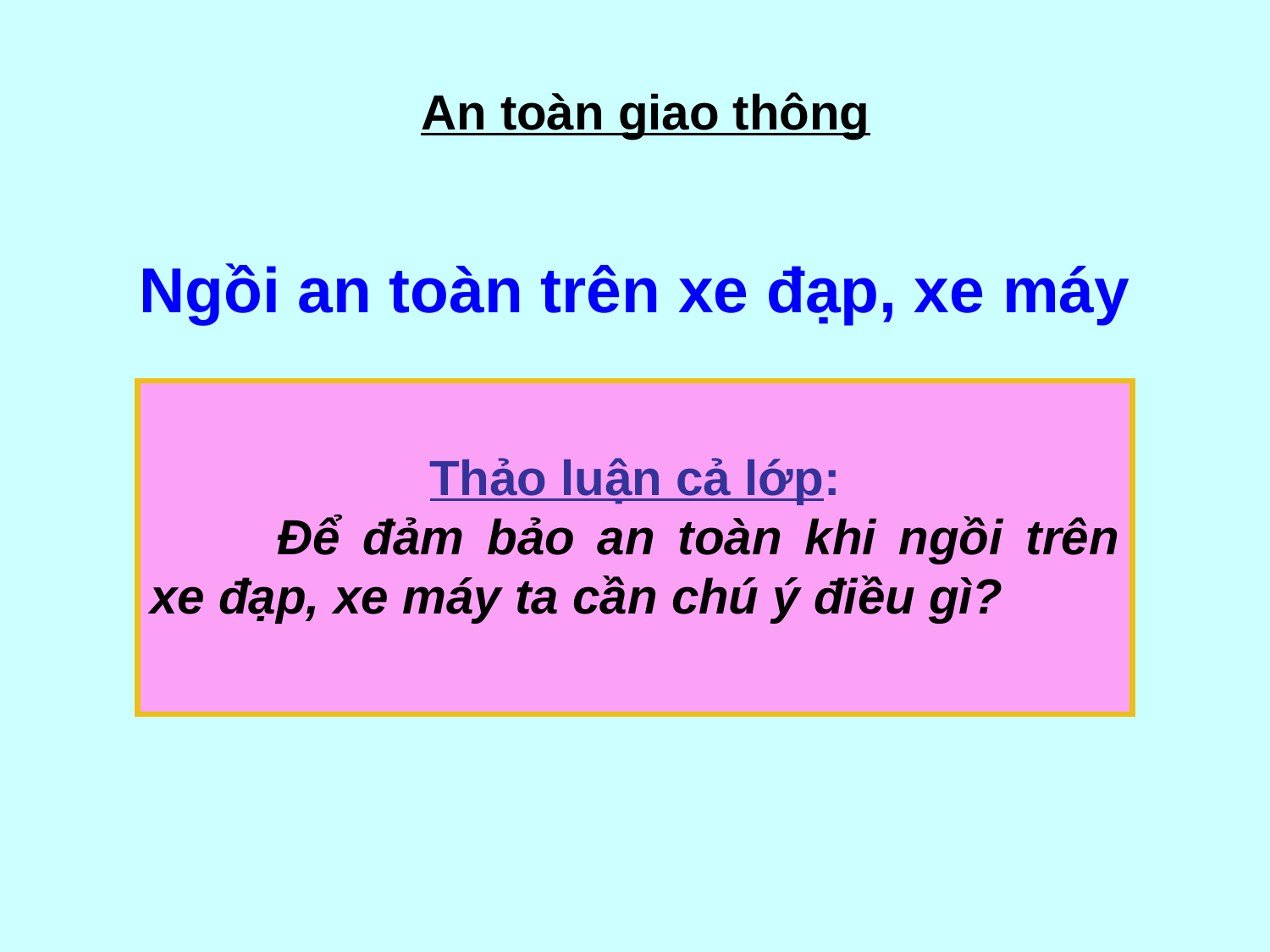

An toàn giao thông
Ngồi an toàn trên xe đạp, xe máy

Thảo luận cả lớp:
	Để đảm bảo an toàn khi ngồi trên xe đạp, xe máy ta cần chú ý điều gì?